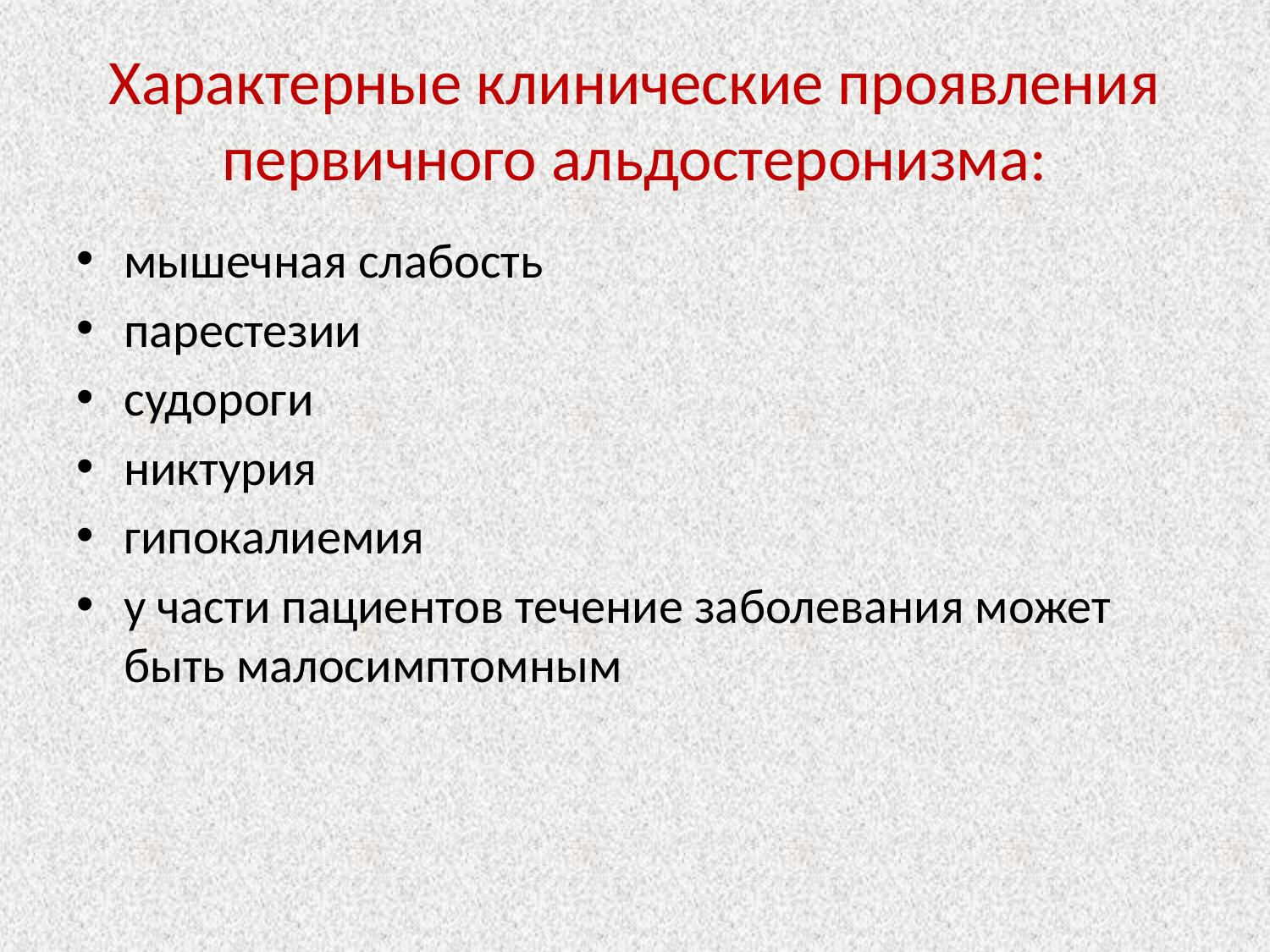

# Характерные клинические проявления первичного альдостеронизма:
мышечная слабость
парестезии
судороги
никтурия
гипокалиемия
у части пациентов течение заболевания может быть малосимптомным